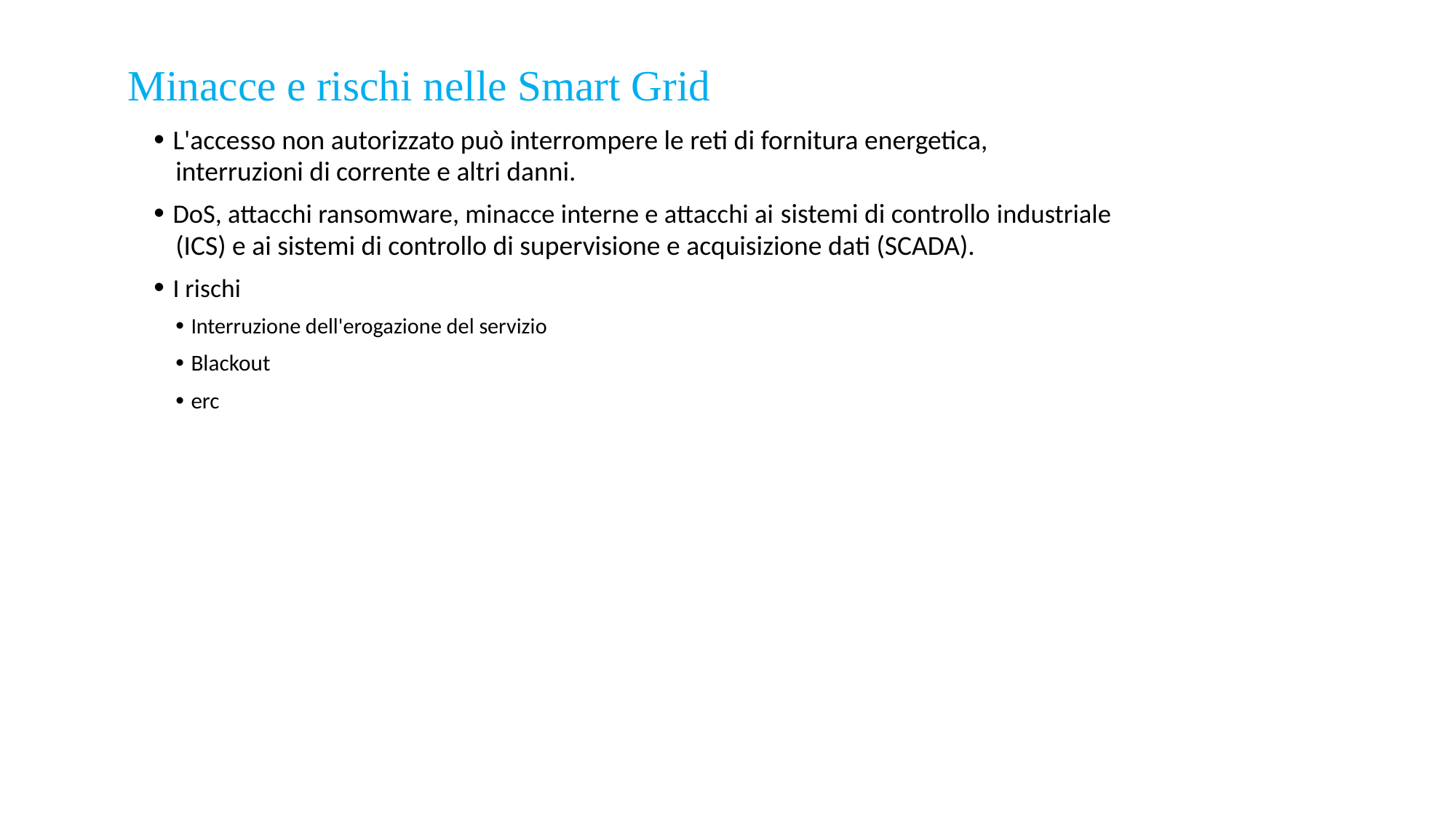

Minacce e rischi nelle Smart Grid
• L'accesso non autorizzato può interrompere le reti di fornitura energetica,
interruzioni di corrente e altri danni.
• DoS, attacchi ransomware, minacce interne e attacchi ai sistemi di controllo industriale
(ICS) e ai sistemi di controllo di supervisione e acquisizione dati (SCADA).
• I rischi
• Interruzione dell'erogazione del servizio
• Blackout
• erc